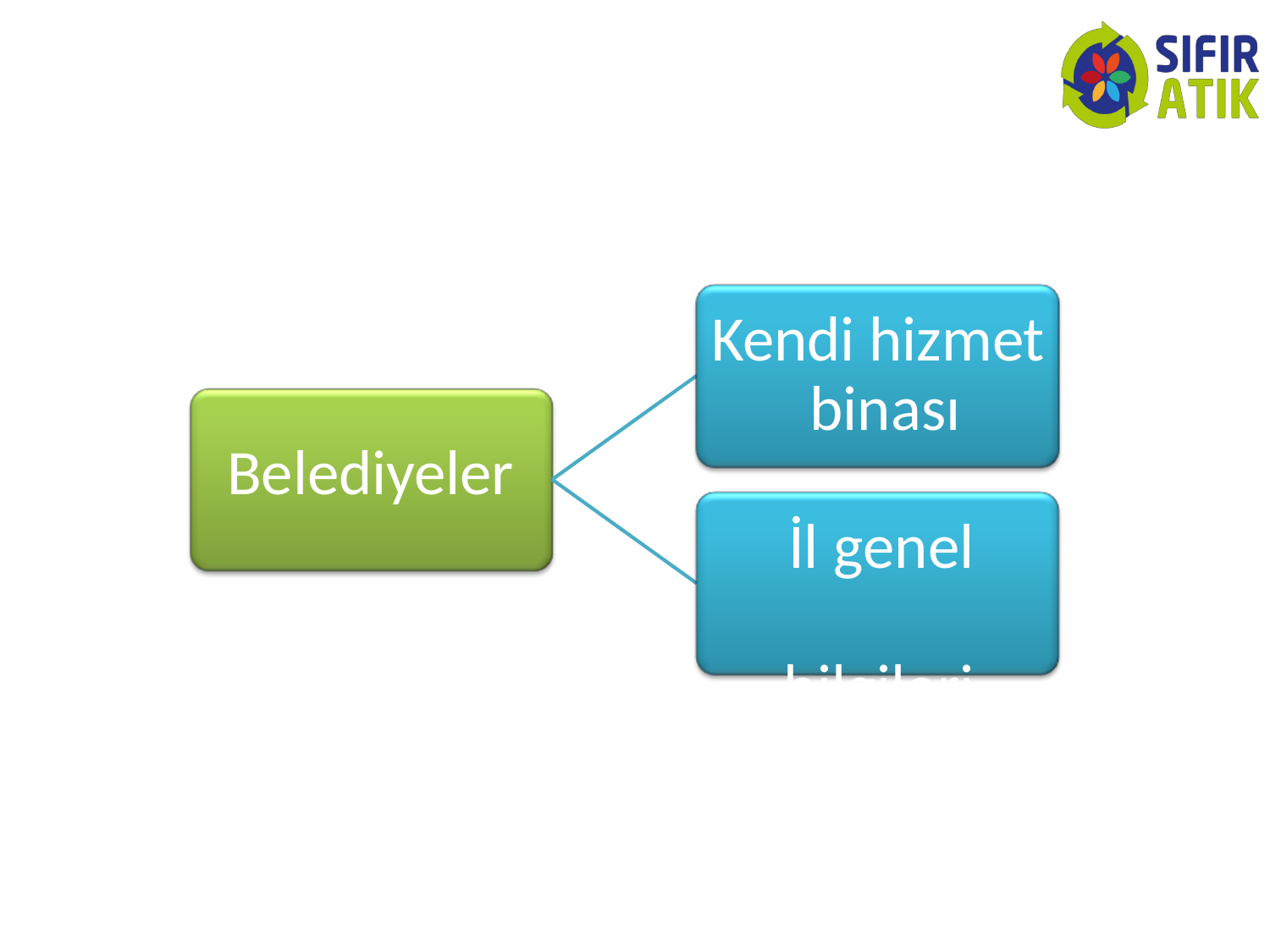

Kendi hizmet  binası
Belediyeler
İl genel  bilgileri